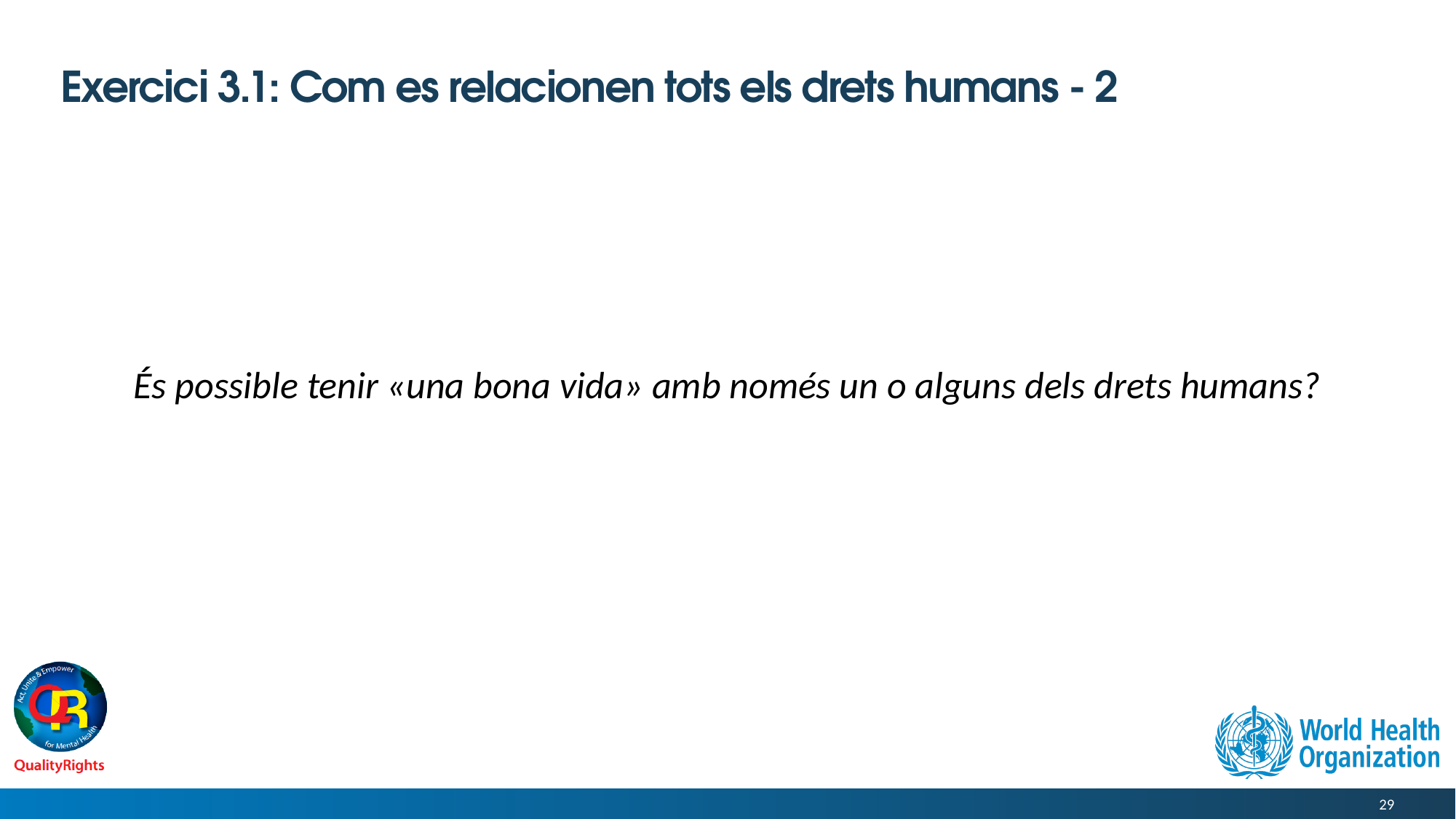

# Exercici 3.1: Com es relacionen tots els drets humans - 2

És possible tenir «una bona vida» amb només un o alguns dels drets humans?
29